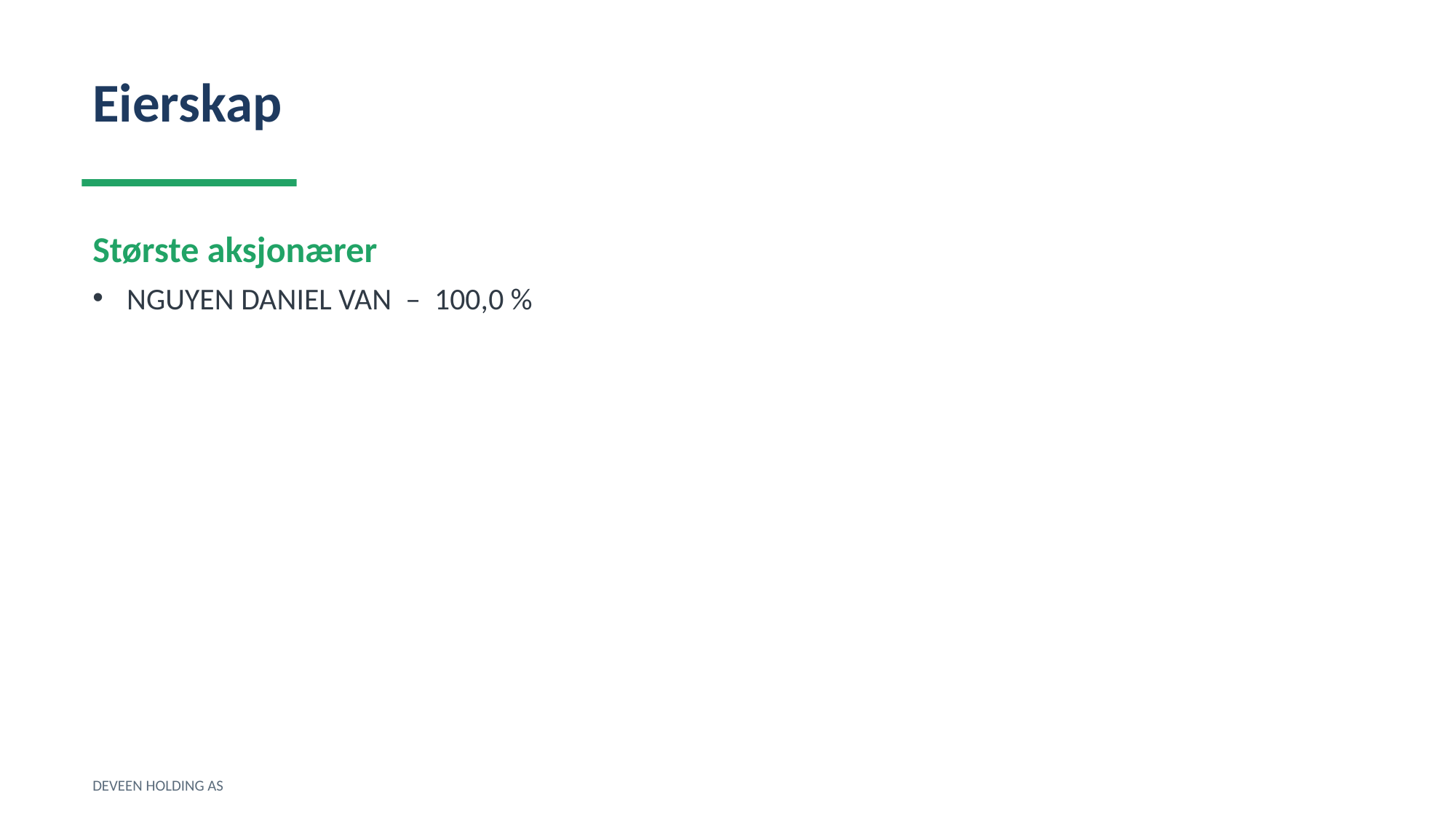

Eierskap

Største aksjonærer
NGUYEN DANIEL VAN  –  100,0 %
DEVEEN HOLDING AS